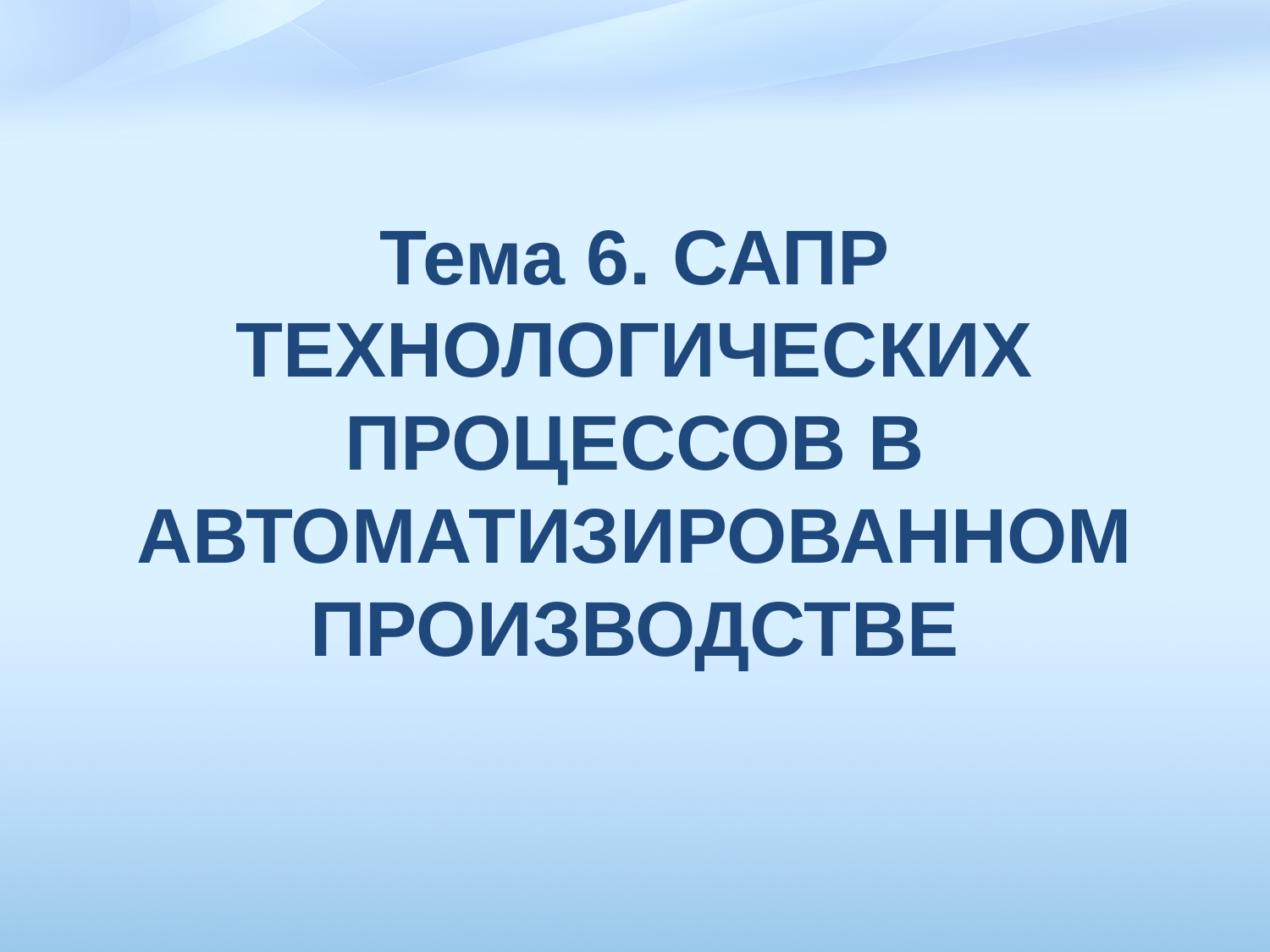

# Тема 6. САПР ТЕХНОЛОГИЧЕСКИХ ПРОЦЕССОВ В АВТОМАТИЗИРОВАННОМ ПРОИЗВОДСТВЕ